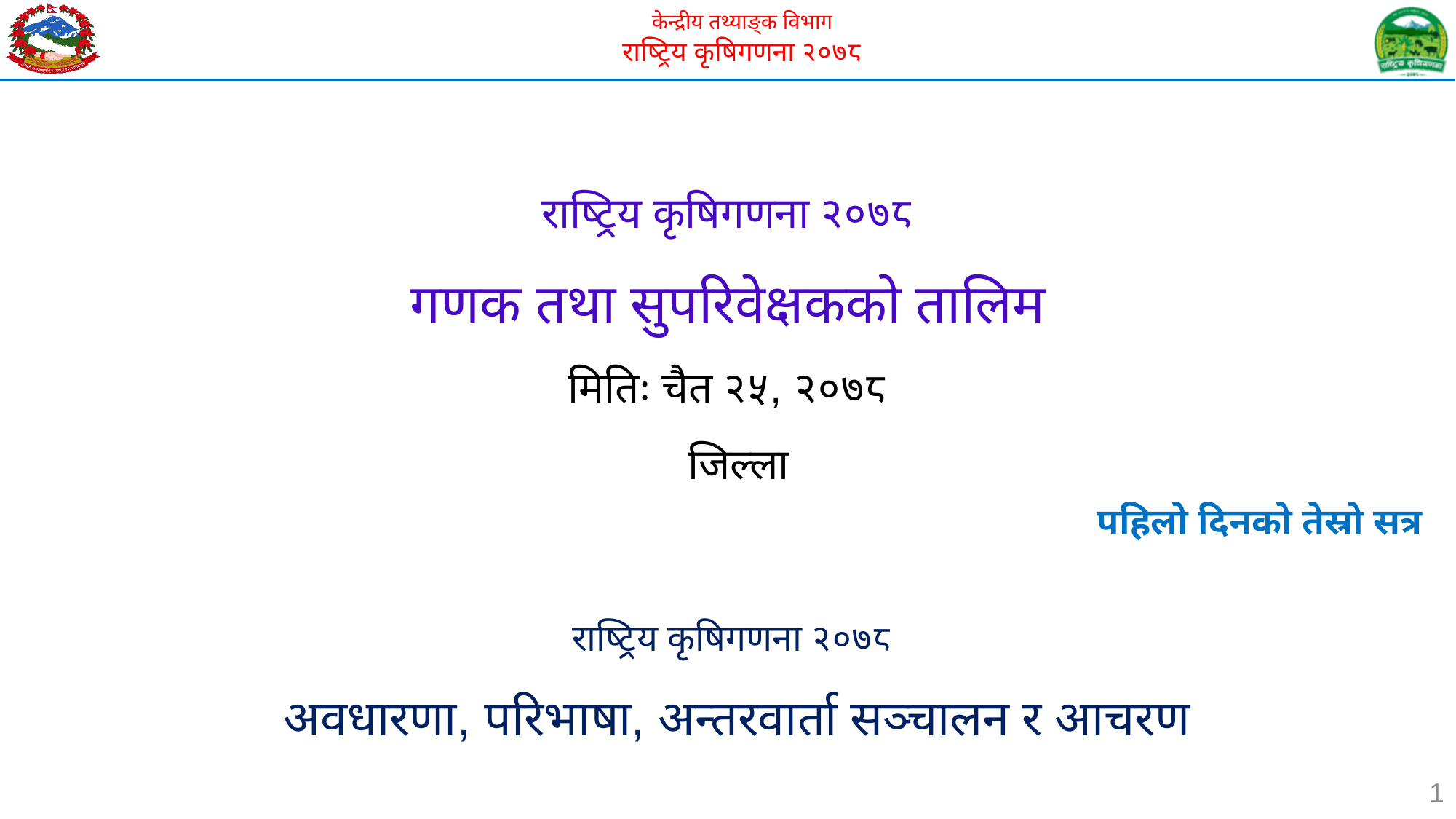

# राष्ट्रिय कृषिगणना २०७८ गणक तथा सुपरिवेक्षकको तालिम मितिः चैत २५, २०७८ ‍‍‍‍‍जिल्ला
पहिलो दिनको तेस्रो सत्र
राष्ट्रिय कृषिगणना २०७८
अवधारणा, परिभाषा, अन्तरवार्ता सञ्चालन र आचरण
1